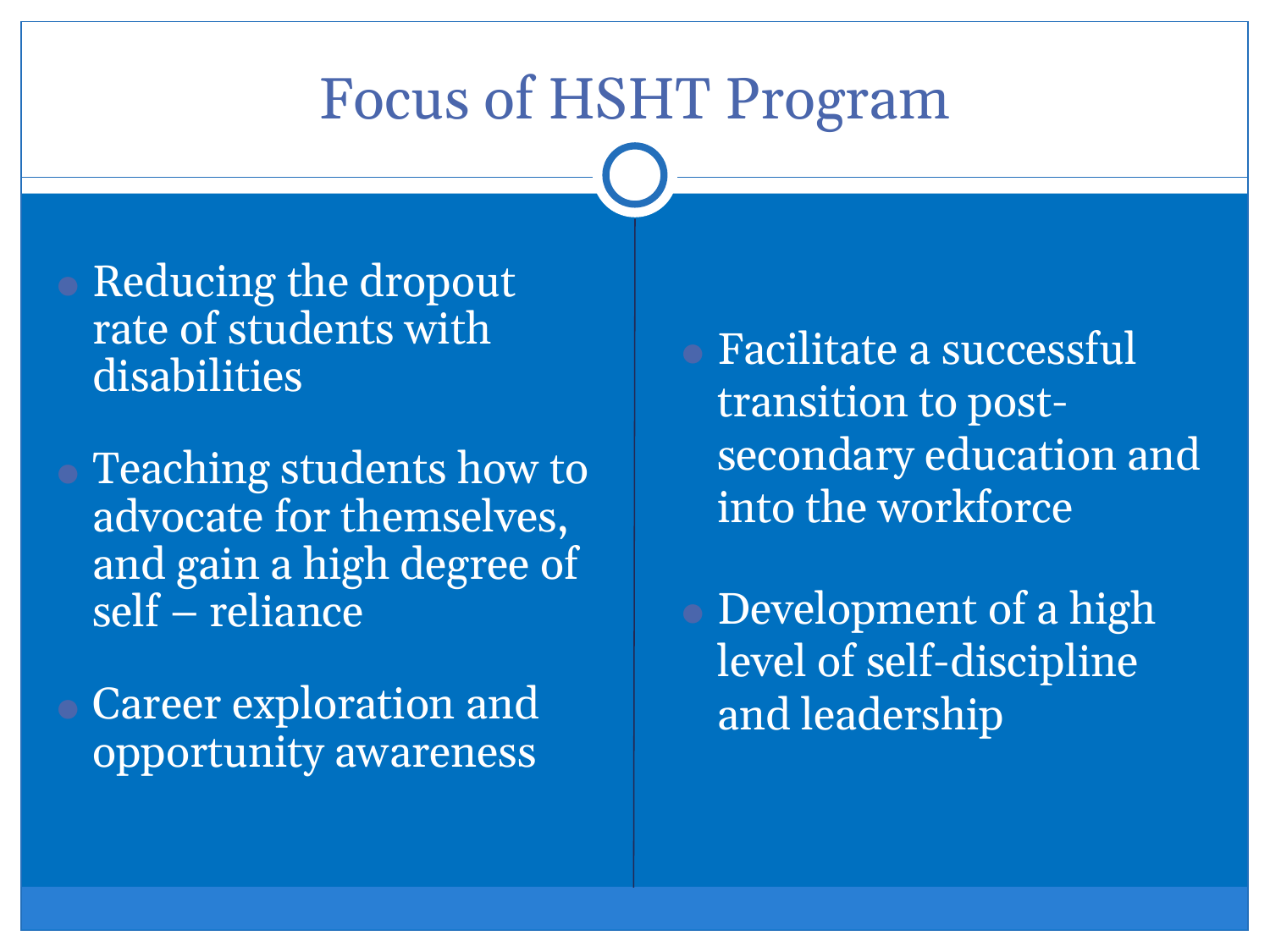

# Focus of HSHT Program

Reducing the dropout rate of students with disabilities

Teaching students how to advocate for themselves, and gain a high degree of self – reliance

Career exploration and opportunity awareness

Facilitate a successful transition to post-secondary education and into the workforce

Development of a high level of self-discipline and leadership